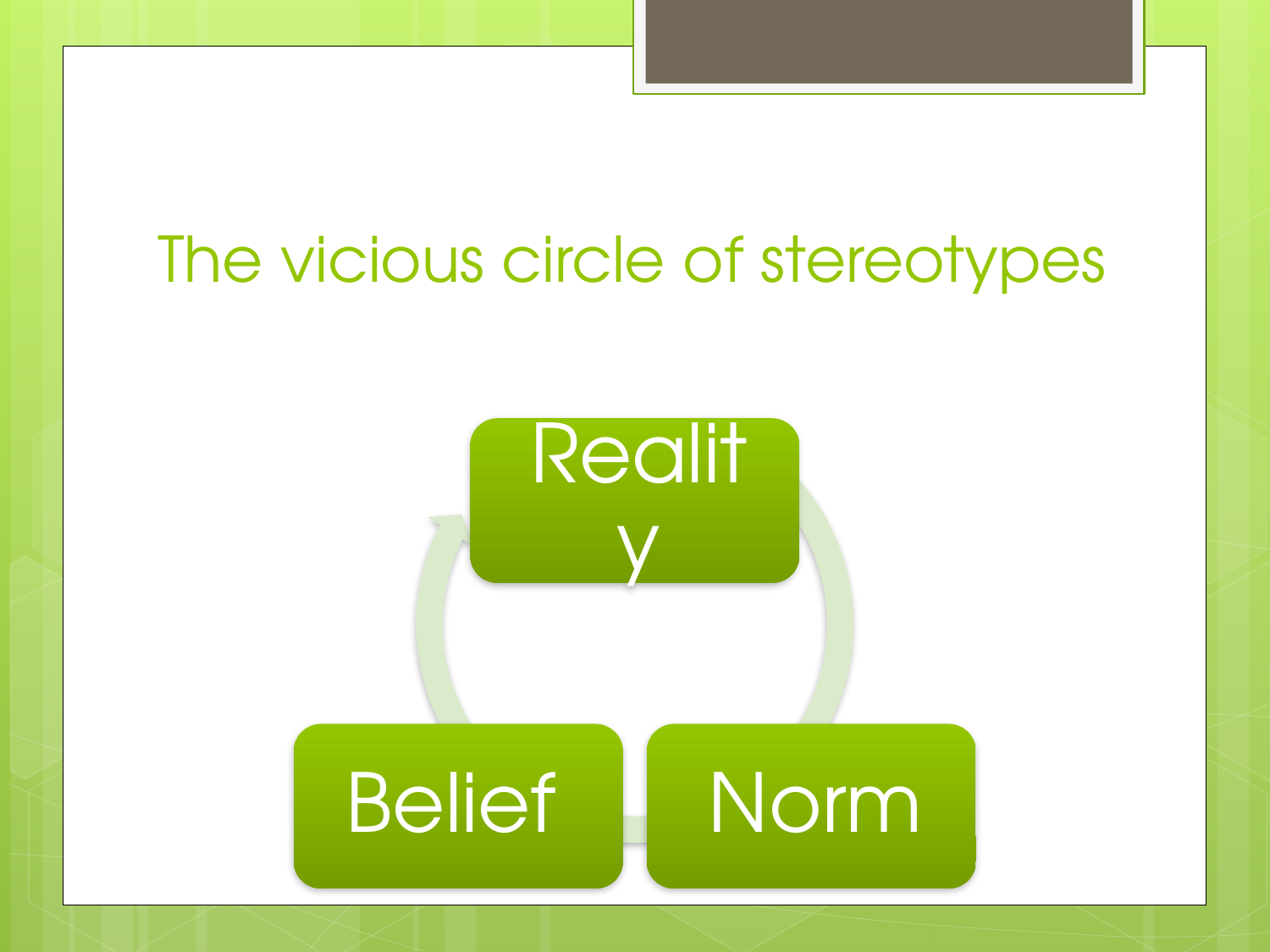

# The vicious circle of stereotypes
Reality
Norm
Belief